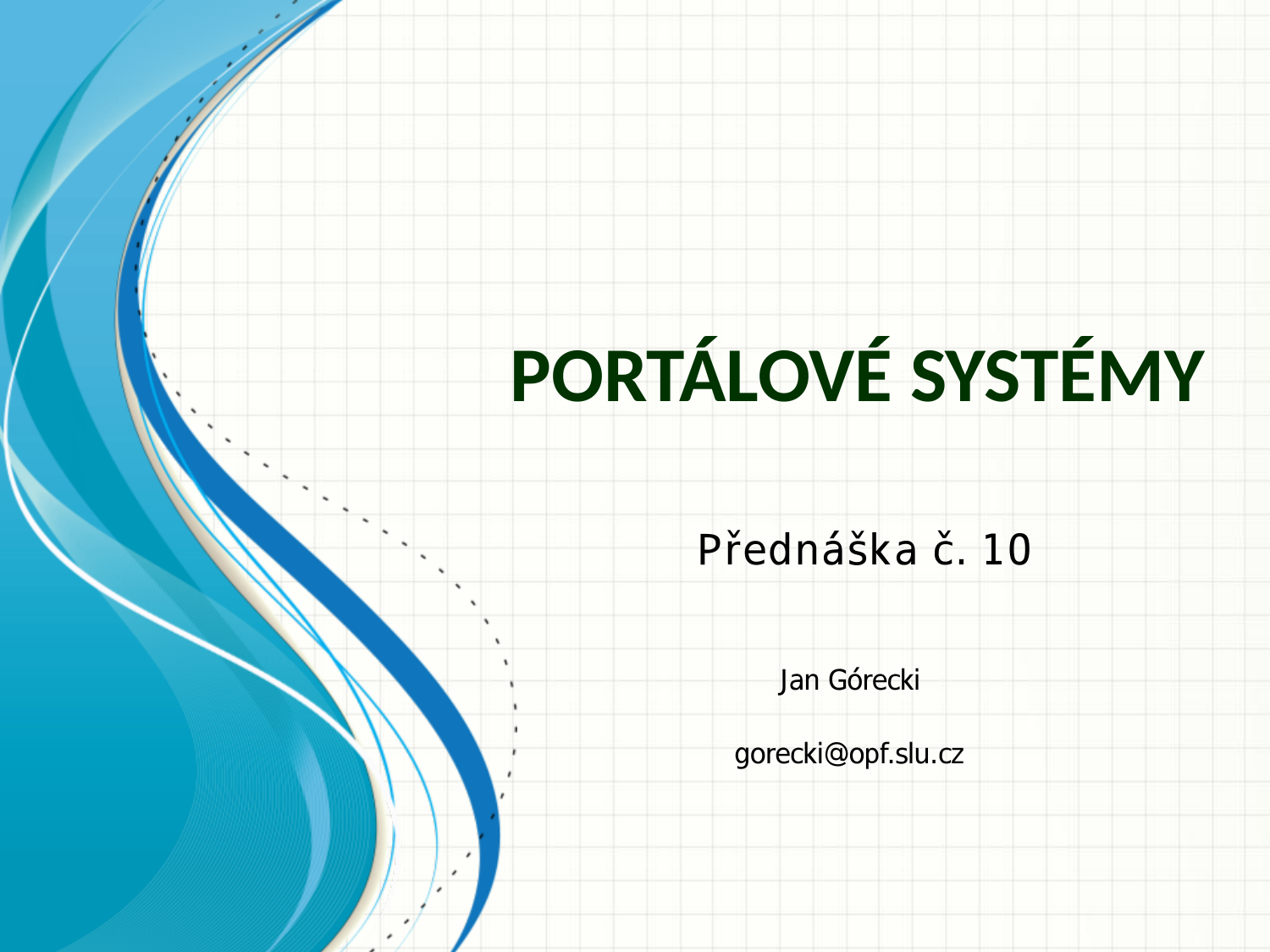

# Portálové systémy
Přednáška č. 10
Jan Górecki
gorecki@opf.slu.cz